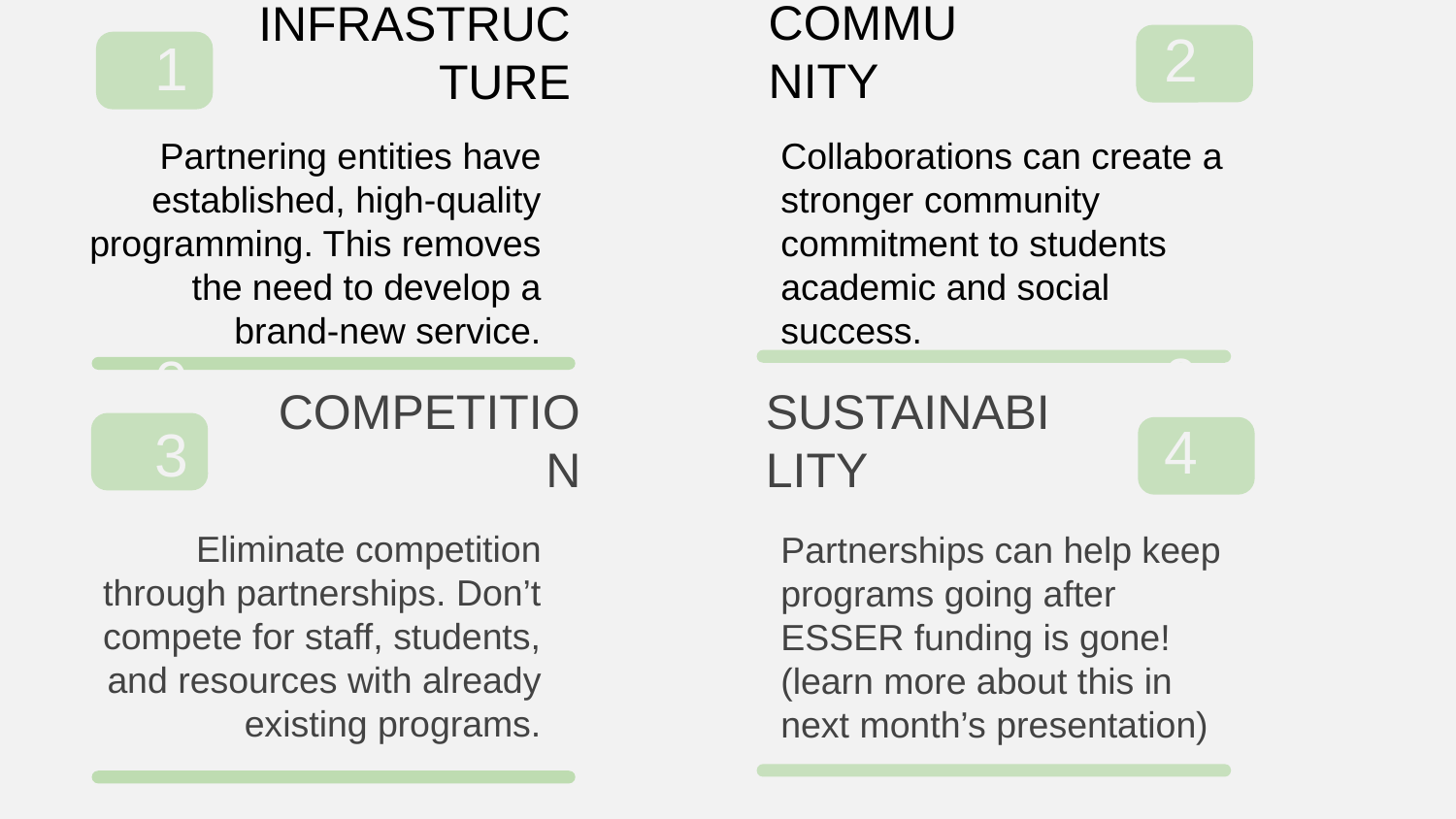

02

COMMUNITY
01
INFRASTRUCTURE
Partnering entities have established, high-quality programming. This removes the need to develop a brand-new service.

Collaborations can create a stronger community commitment to students academic and social success.

04
03
SUSTAINABILITY
COMPETITION
Eliminate competition through partnerships. Don’t compete for staff, students, and resources with already existing programs.

Partnerships can help keep programs going after ESSER funding is gone! (learn more about this in next month’s presentation)